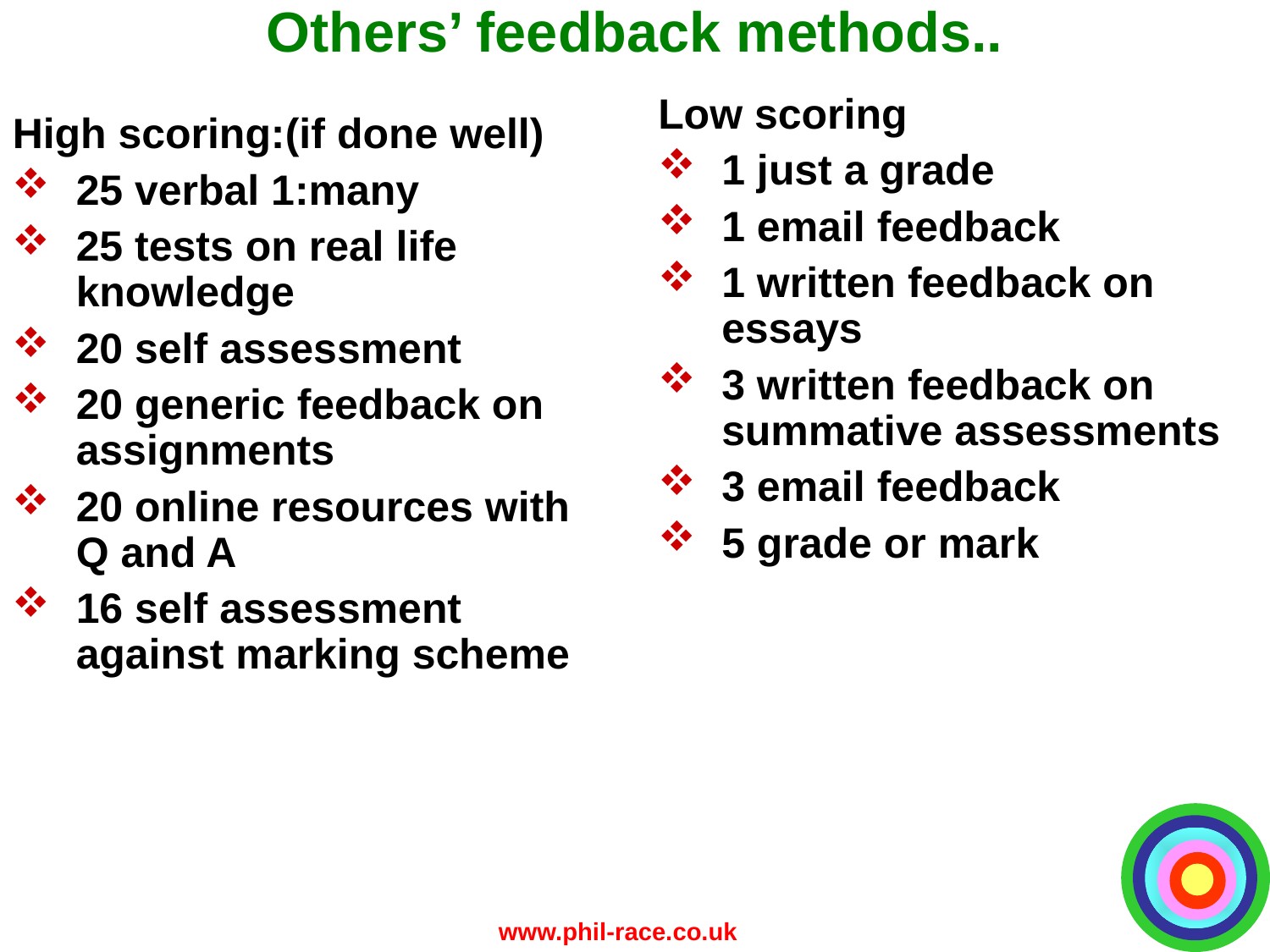

Others’ feedback methods..
Low scoring
1 just a grade
1 email feedback
1 written feedback on essays
3 written feedback on summative assessments
3 email feedback
5 grade or mark
High scoring:(if done well)
25 verbal 1:many
25 tests on real life knowledge
20 self assessment
20 generic feedback on assignments
20 online resources with Q and A
16 self assessment against marking scheme